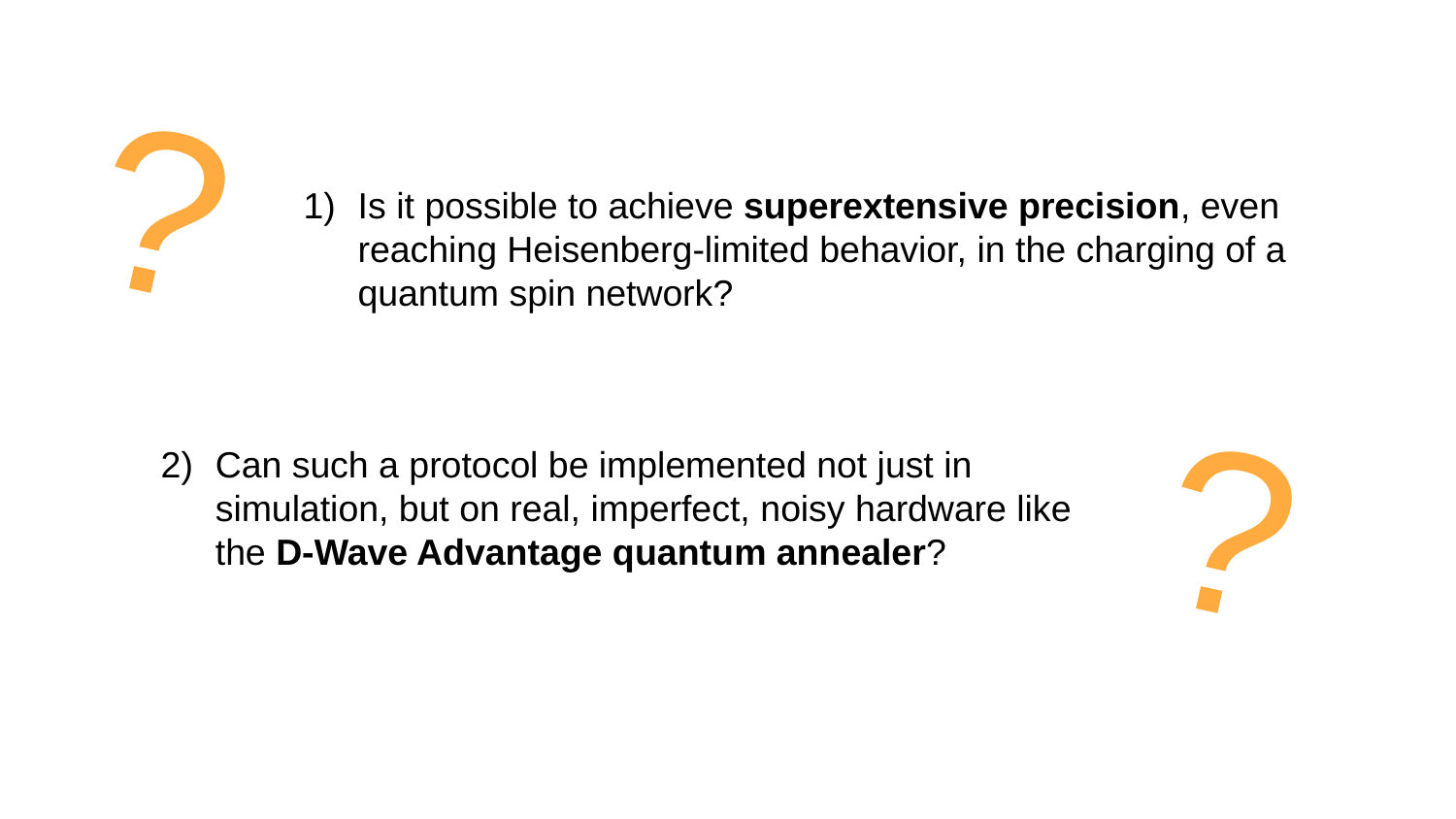

?
Is it possible to achieve superextensive precision, even reaching Heisenberg-limited behavior, in the charging of a quantum spin network?
?
Can such a protocol be implemented not just in simulation, but on real, imperfect, noisy hardware like the D-Wave Advantage quantum annealer?